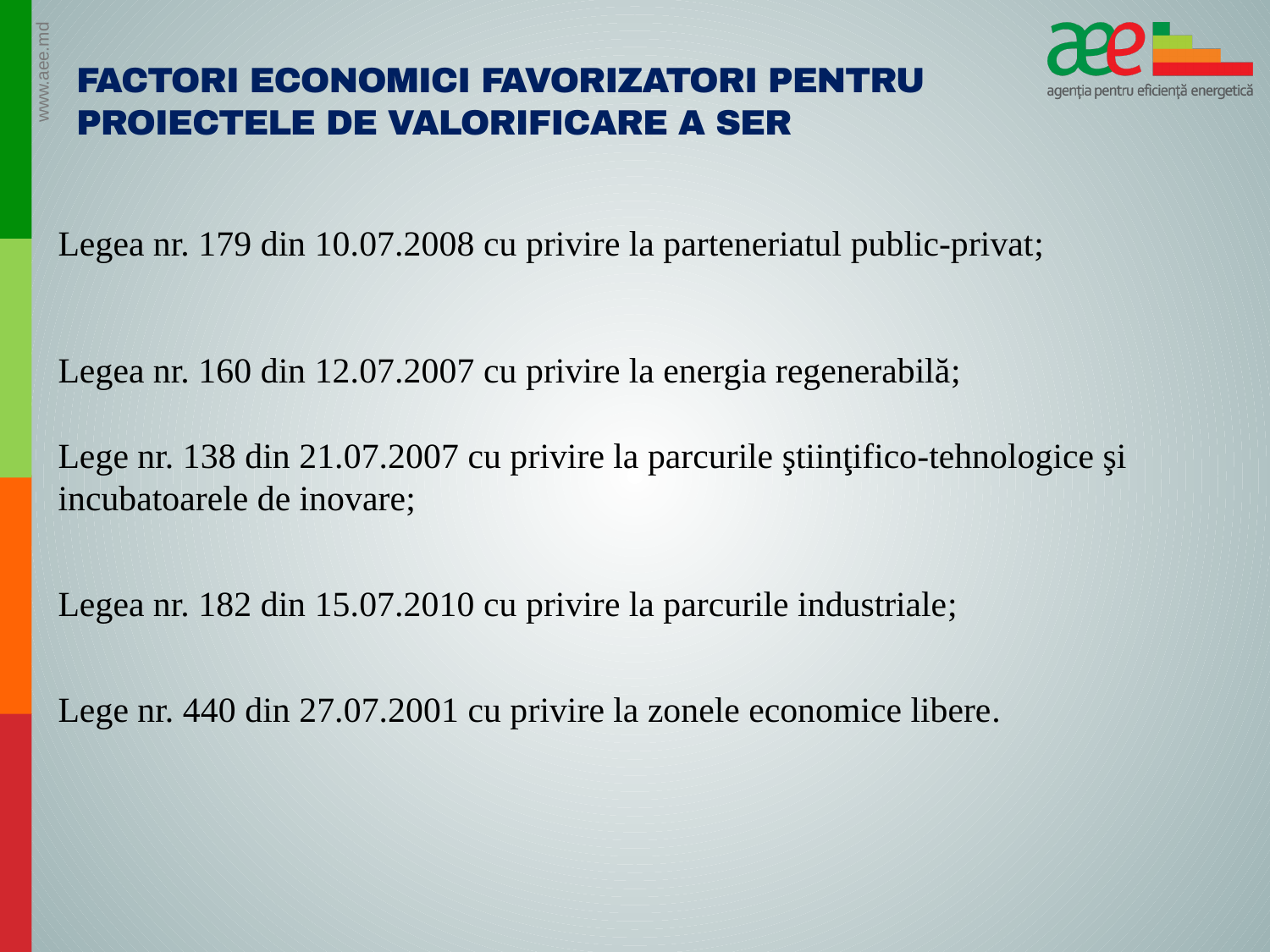

# Factori economici favorizatori pentru proiectele de valorificare a SER
Legea nr. 179 din 10.07.2008 cu privire la parteneriatul public-privat;
Legea nr. 160 din 12.07.2007 cu privire la energia regenerabilă;
Lege nr. 138 din 21.07.2007 cu privire la parcurile ştiinţifico-tehnologice şi incubatoarele de inovare;
Legea nr. 182 din 15.07.2010 cu privire la parcurile industriale;
Lege nr. 440 din 27.07.2001 cu privire la zonele economice libere.